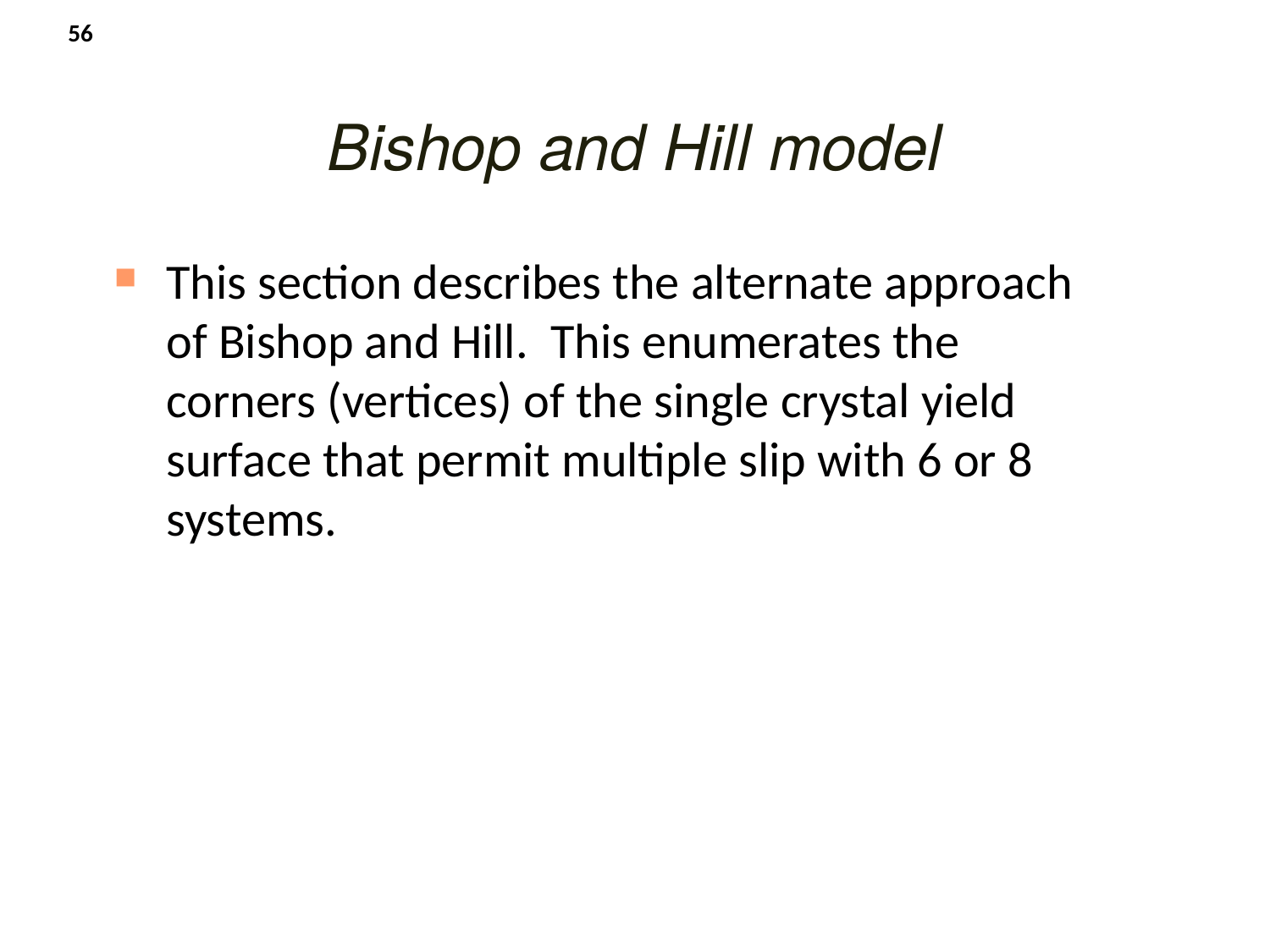

56
# Bishop and Hill model
This section describes the alternate approach of Bishop and Hill.  This enumerates the corners (vertices) of the single crystal yield surface that permit multiple slip with 6 or 8 systems.